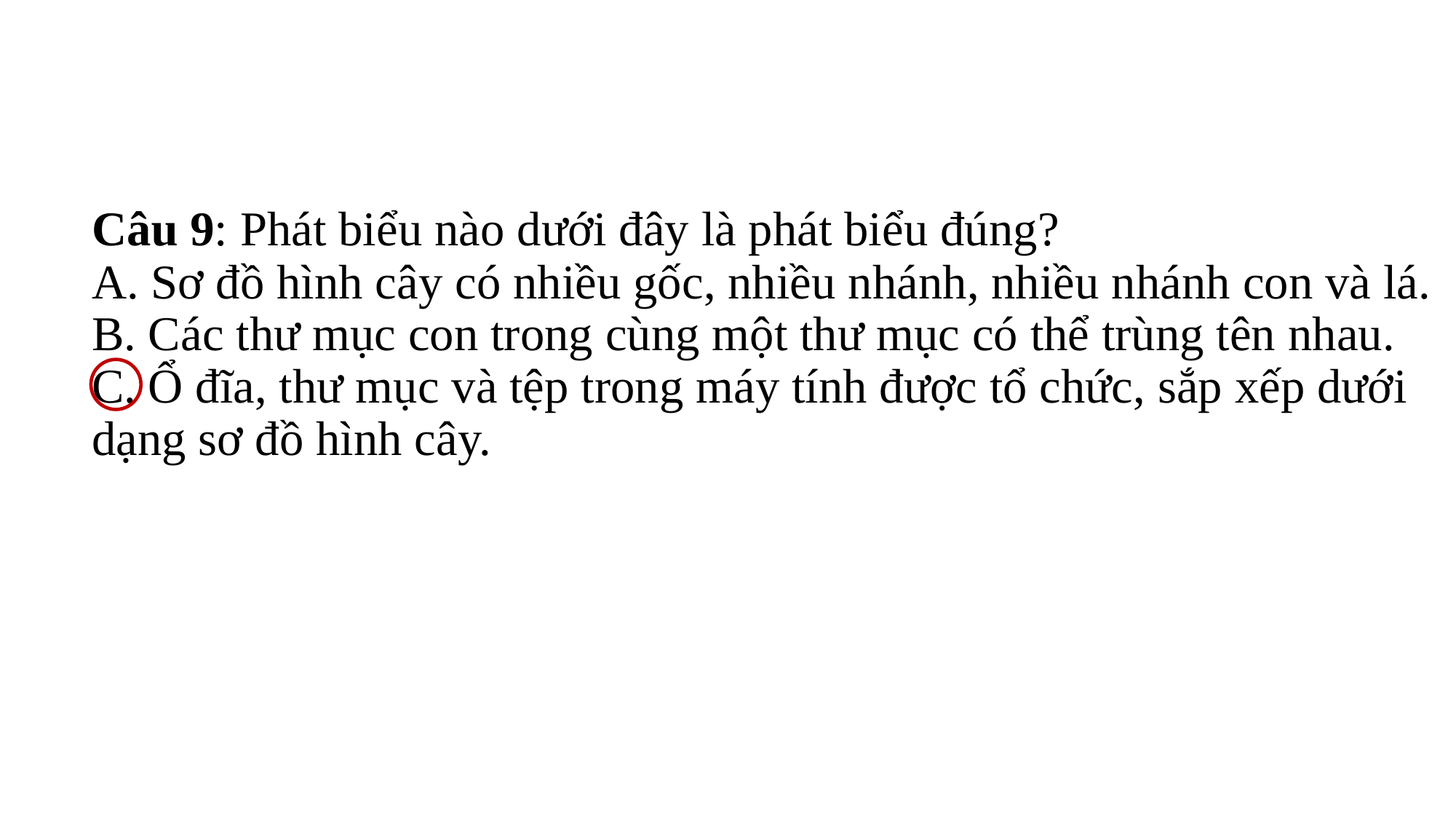

# Câu 9: Phát biểu nào dưới đây là phát biểu đúng? A. Sơ đồ hình cây có nhiều gốc, nhiều nhánh, nhiều nhánh con và lá. B. Các thư mục con trong cùng một thư mục có thể trùng tên nhau. C. Ổ đĩa, thư mục và tệp trong máy tính được tổ chức, sắp xếp dưới dạng sơ đồ hình cây.